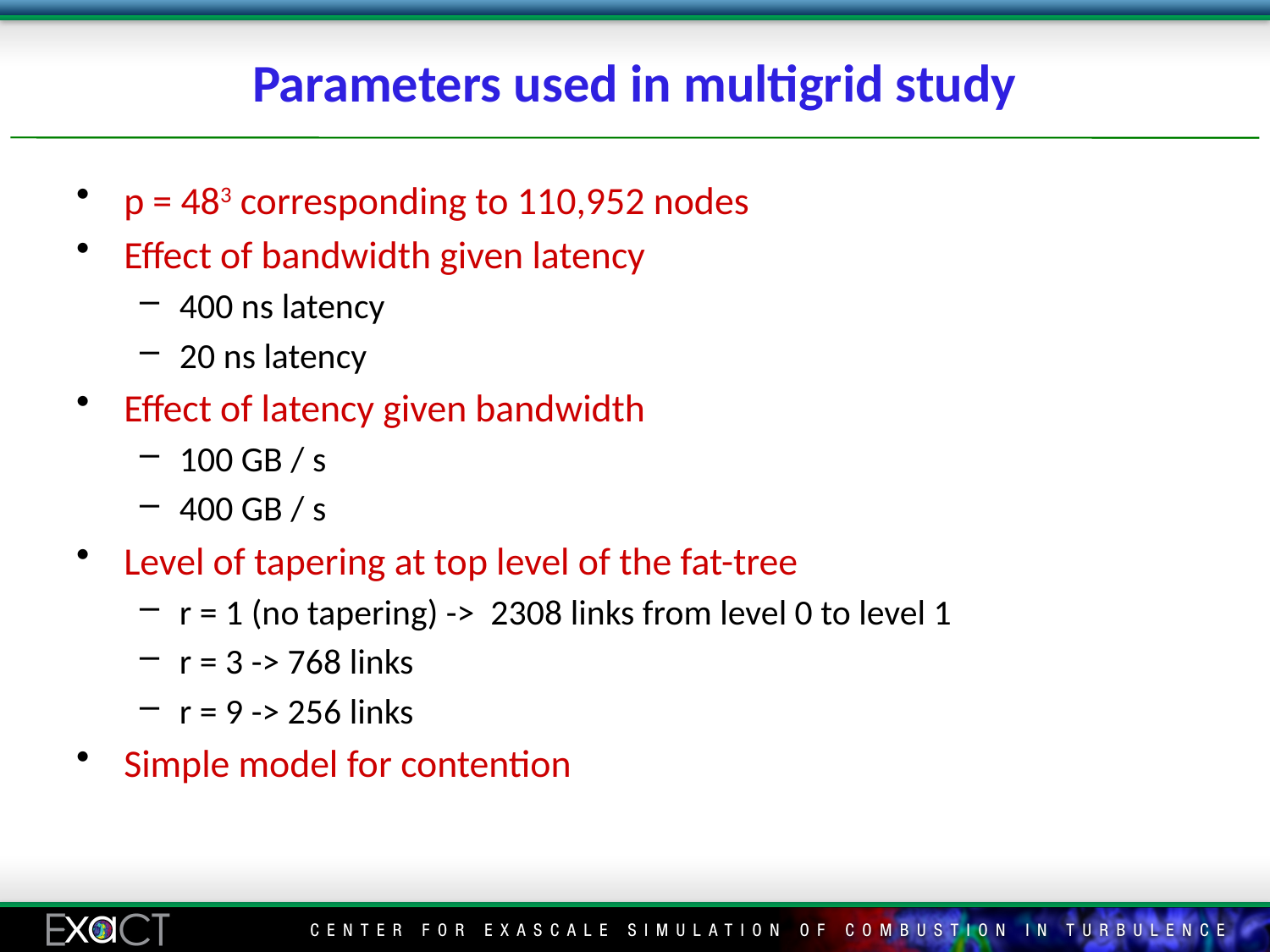

# Parameters used in multigrid study
p = 483 corresponding to 110,952 nodes
Effect of bandwidth given latency
400 ns latency
20 ns latency
Effect of latency given bandwidth
100 GB / s
400 GB / s
Level of tapering at top level of the fat-tree
r = 1 (no tapering) ->  2308 links from level 0 to level 1
r = 3 -> 768 links
r = 9 -> 256 links
Simple model for contention